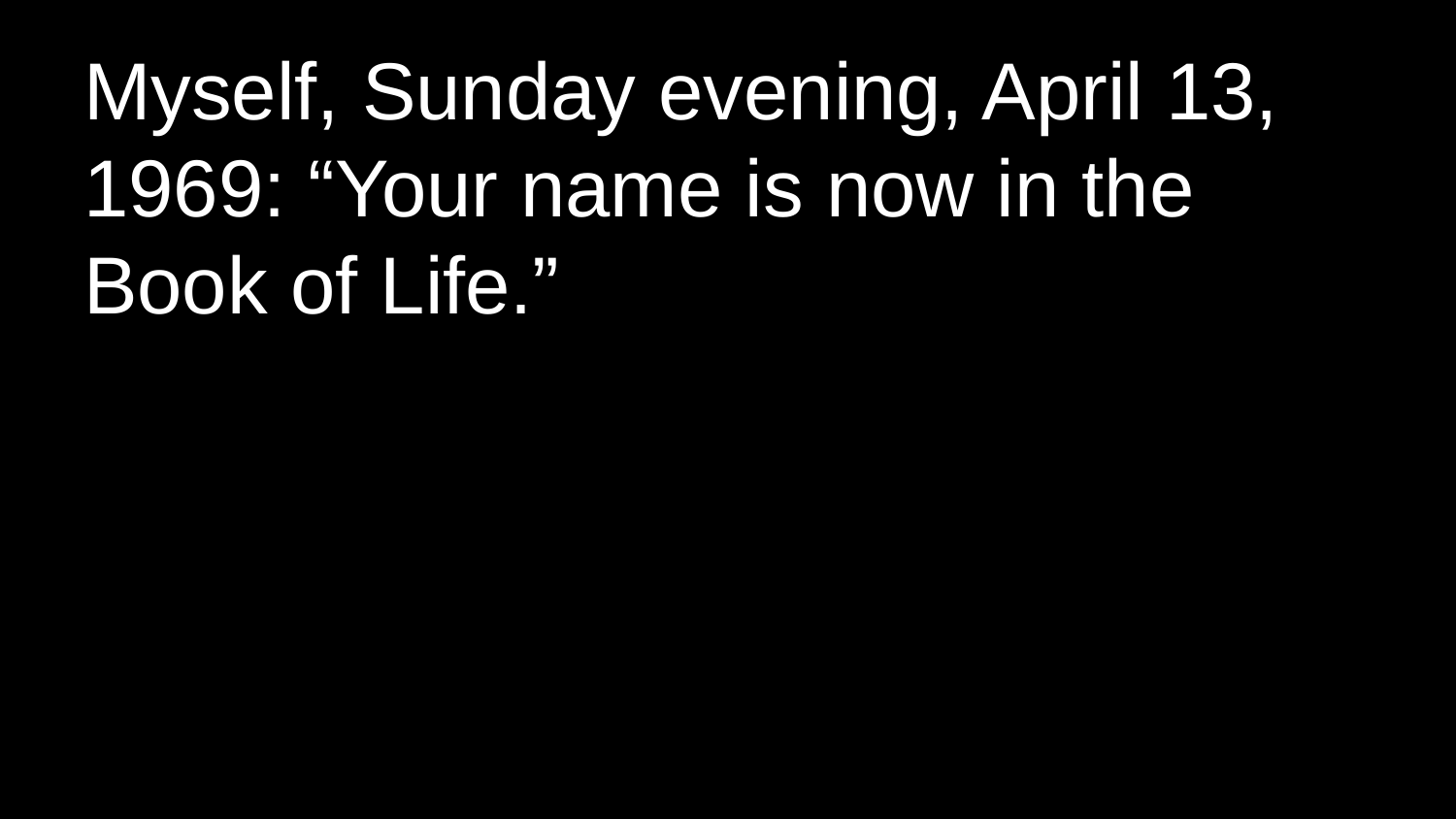

Myself, Sunday evening, April 13, 1969: “Your name is now in the Book of Life.”